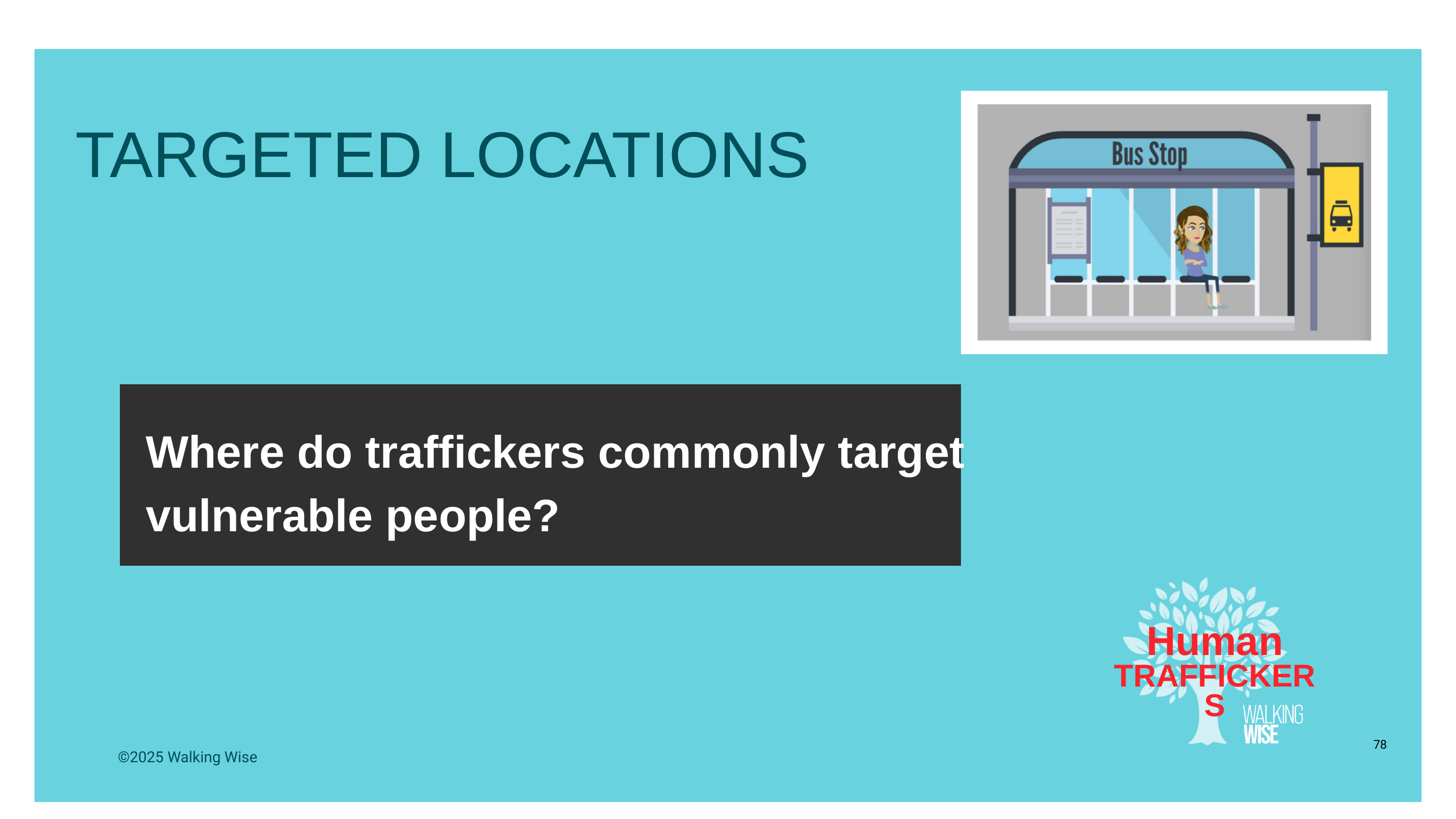

LESSON PLANS

TARGETED LOCATIONS

Where do traffickers commonly target vulnerable people?

Human
TRAFFICKERS

78
©2025 Walking Wise
3